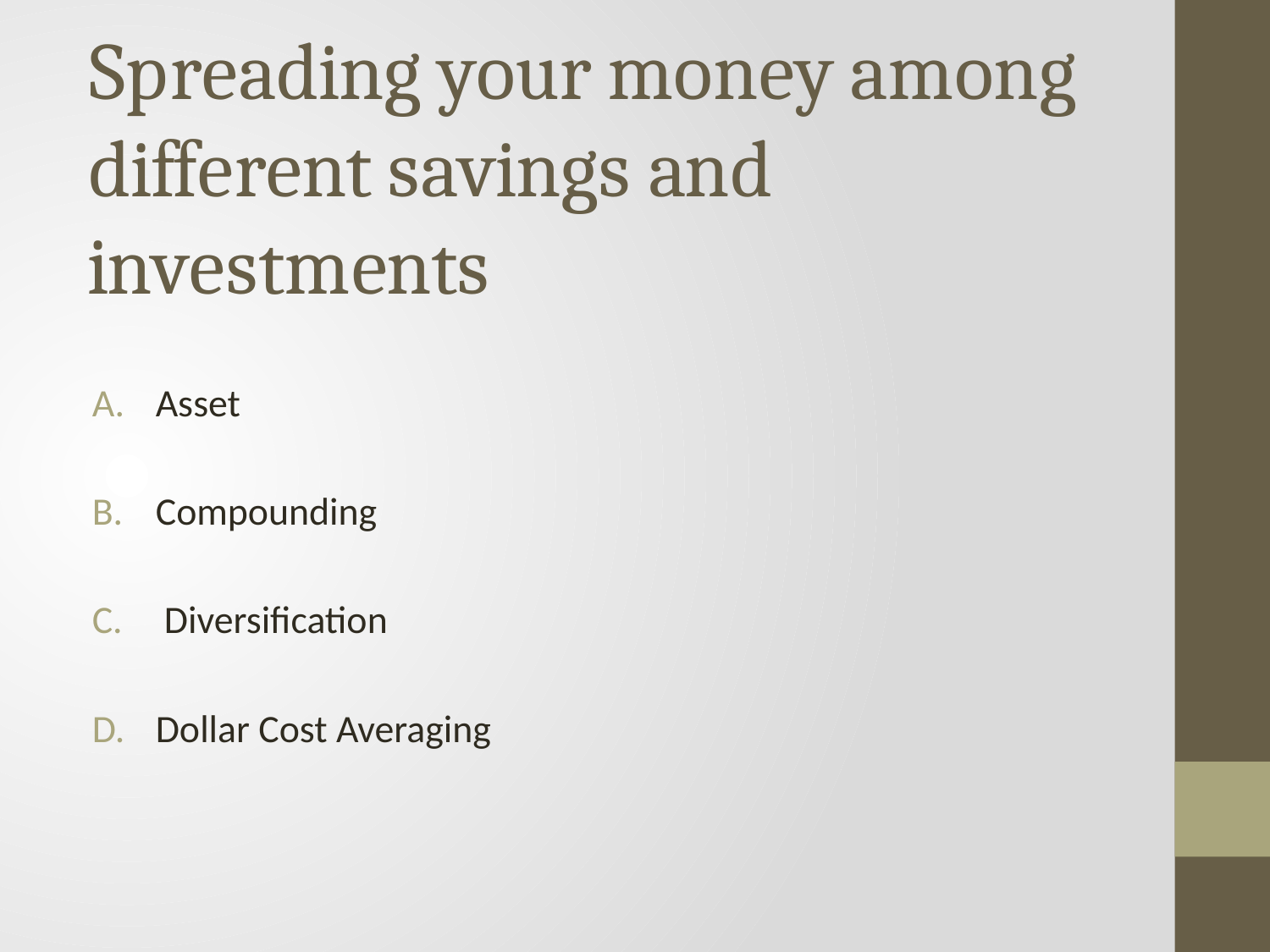

# Spreading your money among different savings and investments

Asset

Compounding

 Diversification

Dollar Cost Averaging